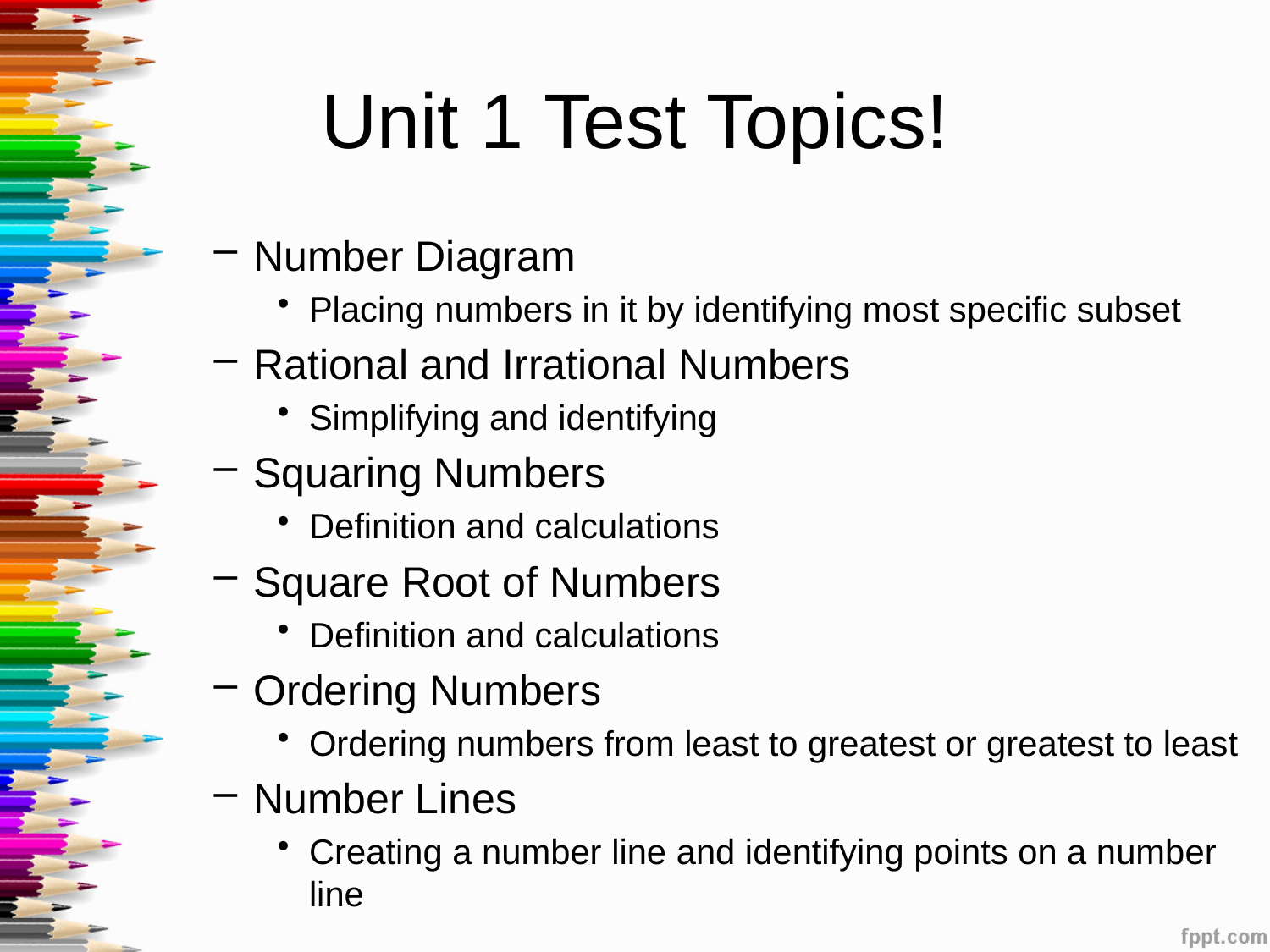

# Unit 1 Test Topics!
Number Diagram
Placing numbers in it by identifying most specific subset
Rational and Irrational Numbers
Simplifying and identifying
Squaring Numbers
Definition and calculations
Square Root of Numbers
Definition and calculations
Ordering Numbers
Ordering numbers from least to greatest or greatest to least
Number Lines
Creating a number line and identifying points on a number line